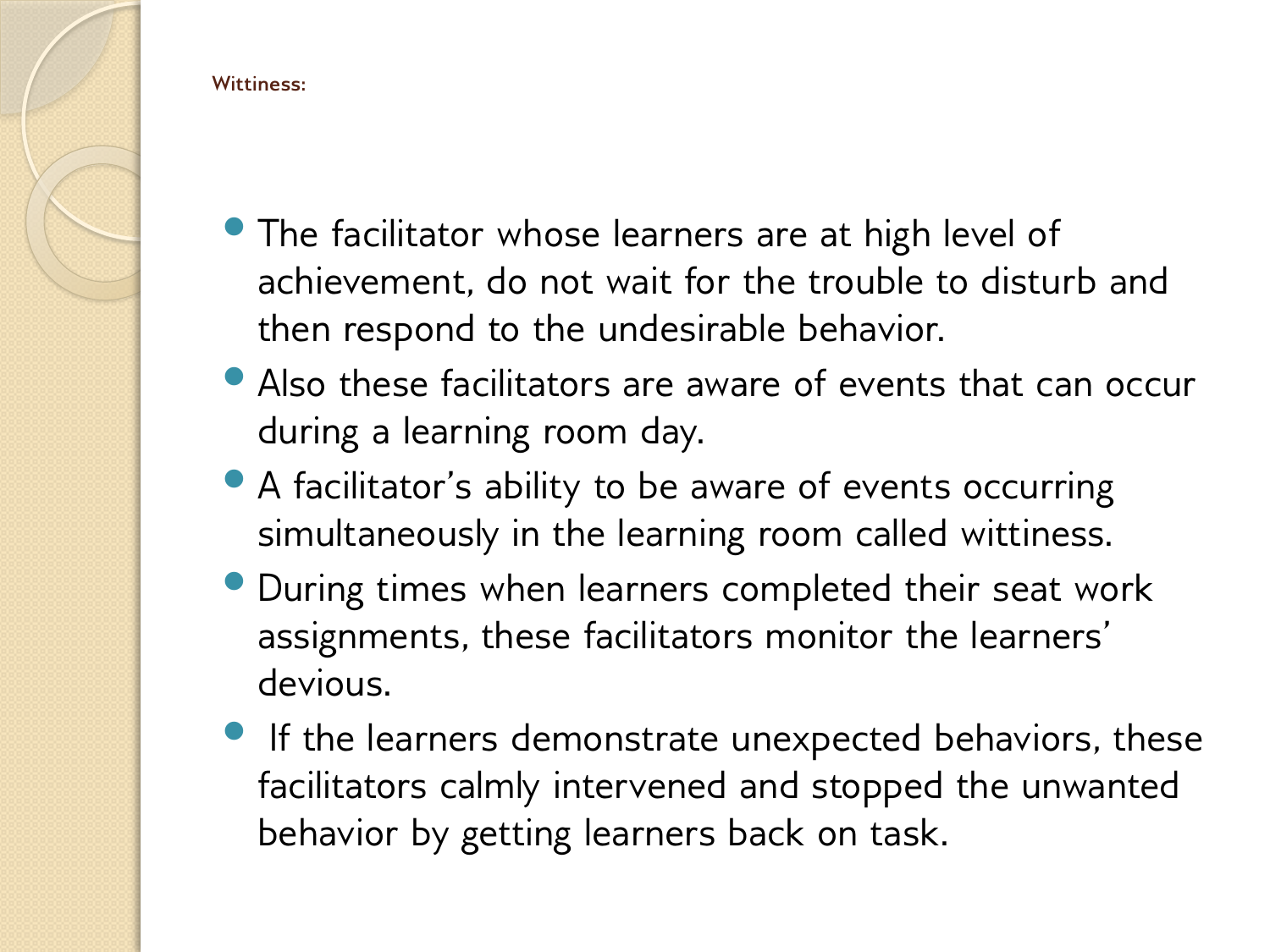

# Wittiness:
The facilitator whose learners are at high level of achievement, do not wait for the trouble to disturb and then respond to the undesirable behavior.
Also these facilitators are aware of events that can occur during a learning room day.
A facilitator’s ability to be aware of events occurring simultaneously in the learning room called wittiness.
During times when learners completed their seat work assignments, these facilitators monitor the learners’ devious.
 If the learners demonstrate unexpected behaviors, these facilitators calmly intervened and stopped the unwanted behavior by getting learners back on task.